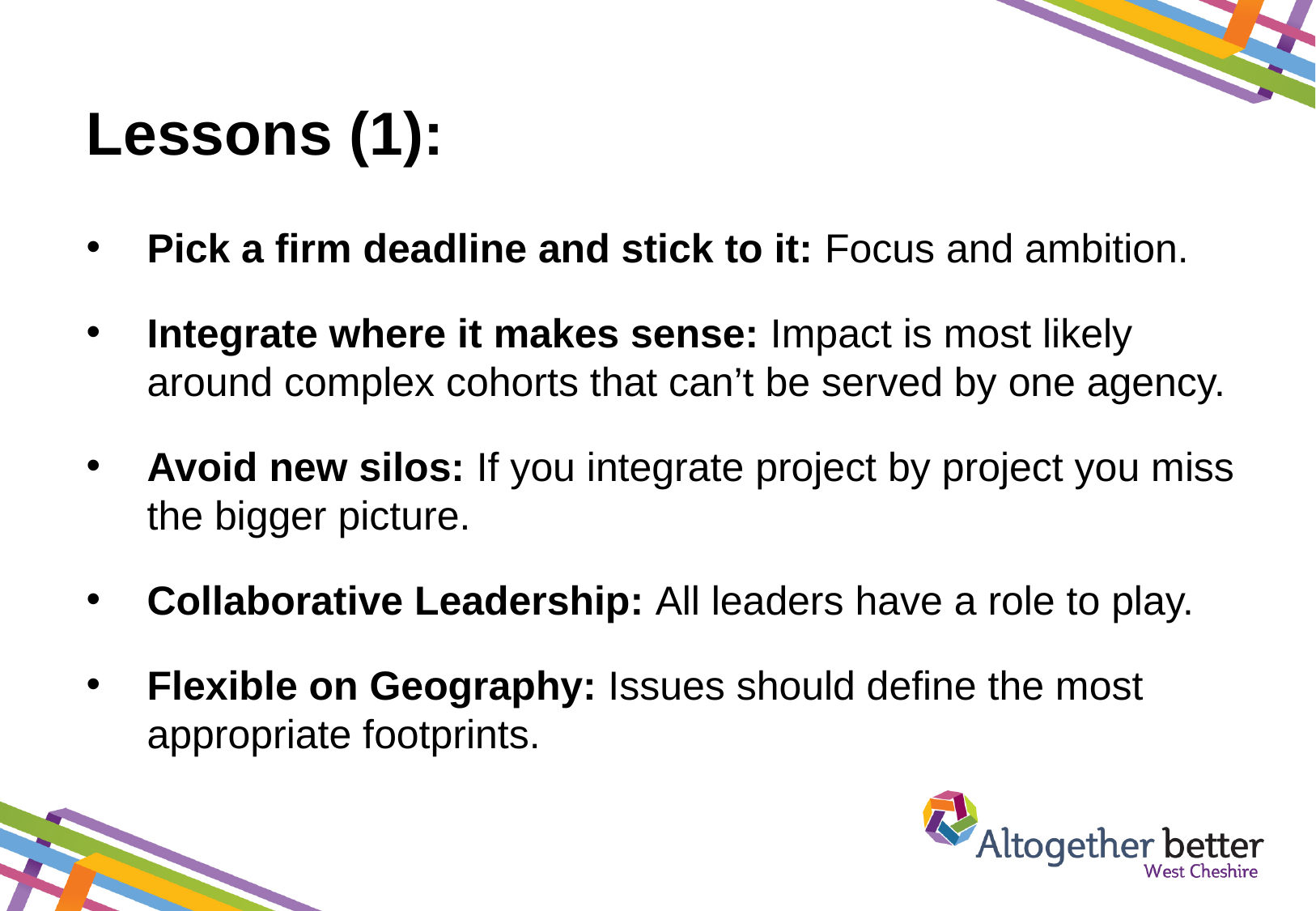

# Lessons (1):
Pick a firm deadline and stick to it: Focus and ambition.

Integrate where it makes sense: Impact is most likely around complex cohorts that can’t be served by one agency.

Avoid new silos: If you integrate project by project you miss the bigger picture.

Collaborative Leadership: All leaders have a role to play.

Flexible on Geography: Issues should define the most appropriate footprints.